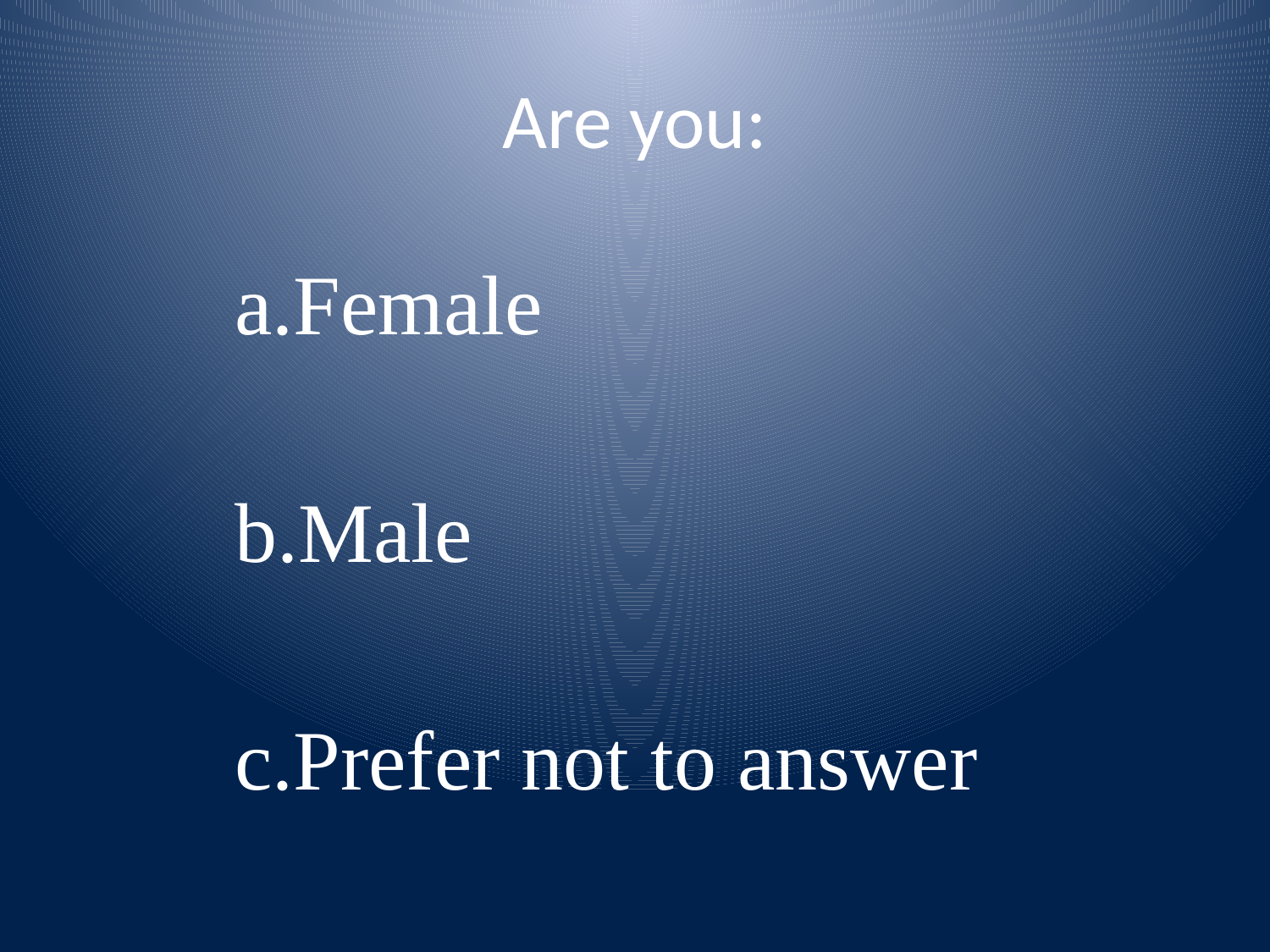

# Are you:
Female

Male

Prefer not to answer